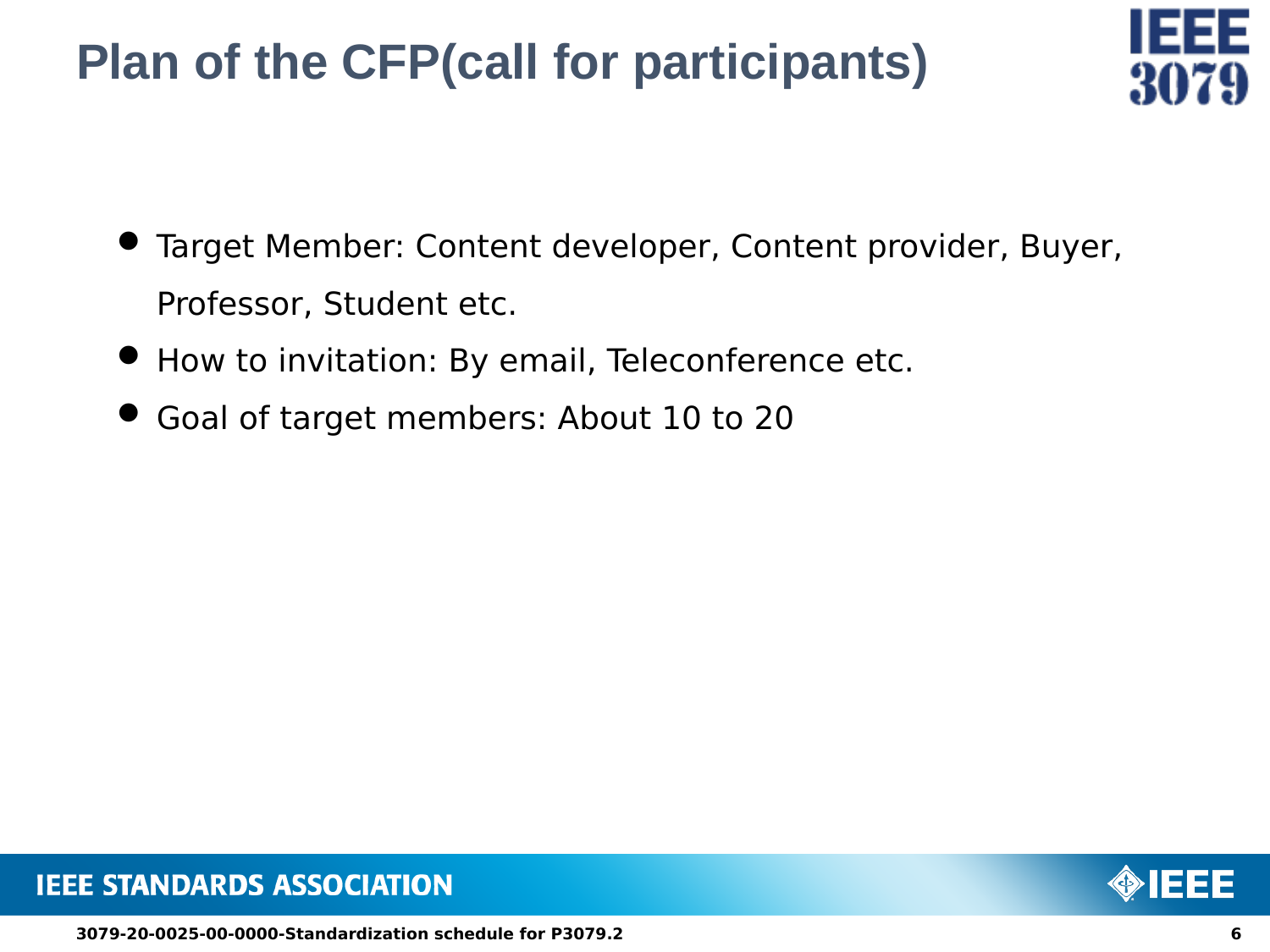

# Plan of the CFP(call for participants)
Target Member: Content developer, Content provider, Buyer, Professor, Student etc.
How to invitation: By email, Teleconference etc.
Goal of target members: About 10 to 20
3079-20-0025-00-0000-Standardization schedule for P3079.2
6